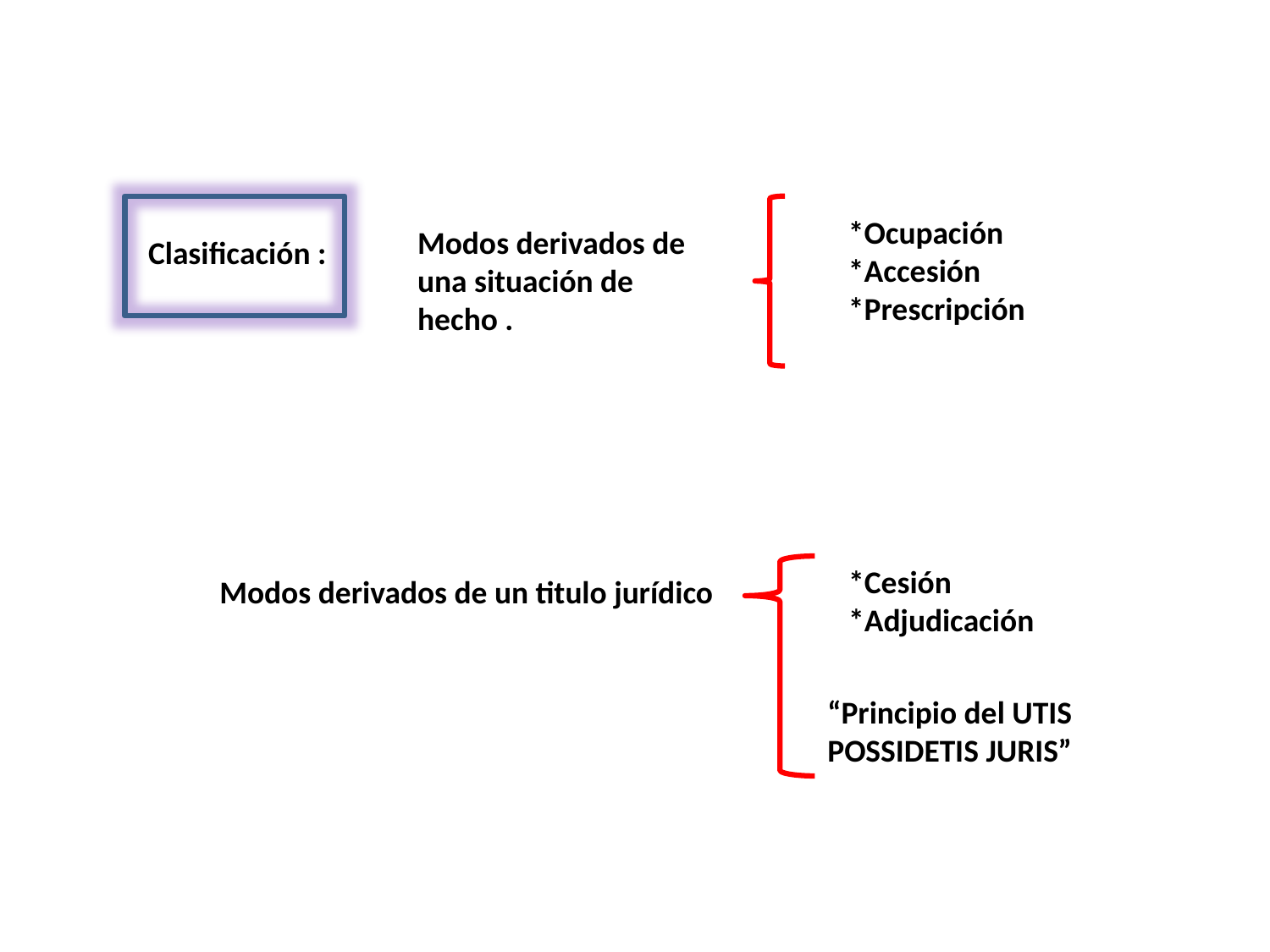

*Ocupación
*Accesión
*Prescripción
Modos derivados de una situación de hecho .
Clasificación :

*Cesión
*Adjudicación
Modos derivados de un titulo jurídico
“Principio del UTIS POSSIDETIS JURIS”